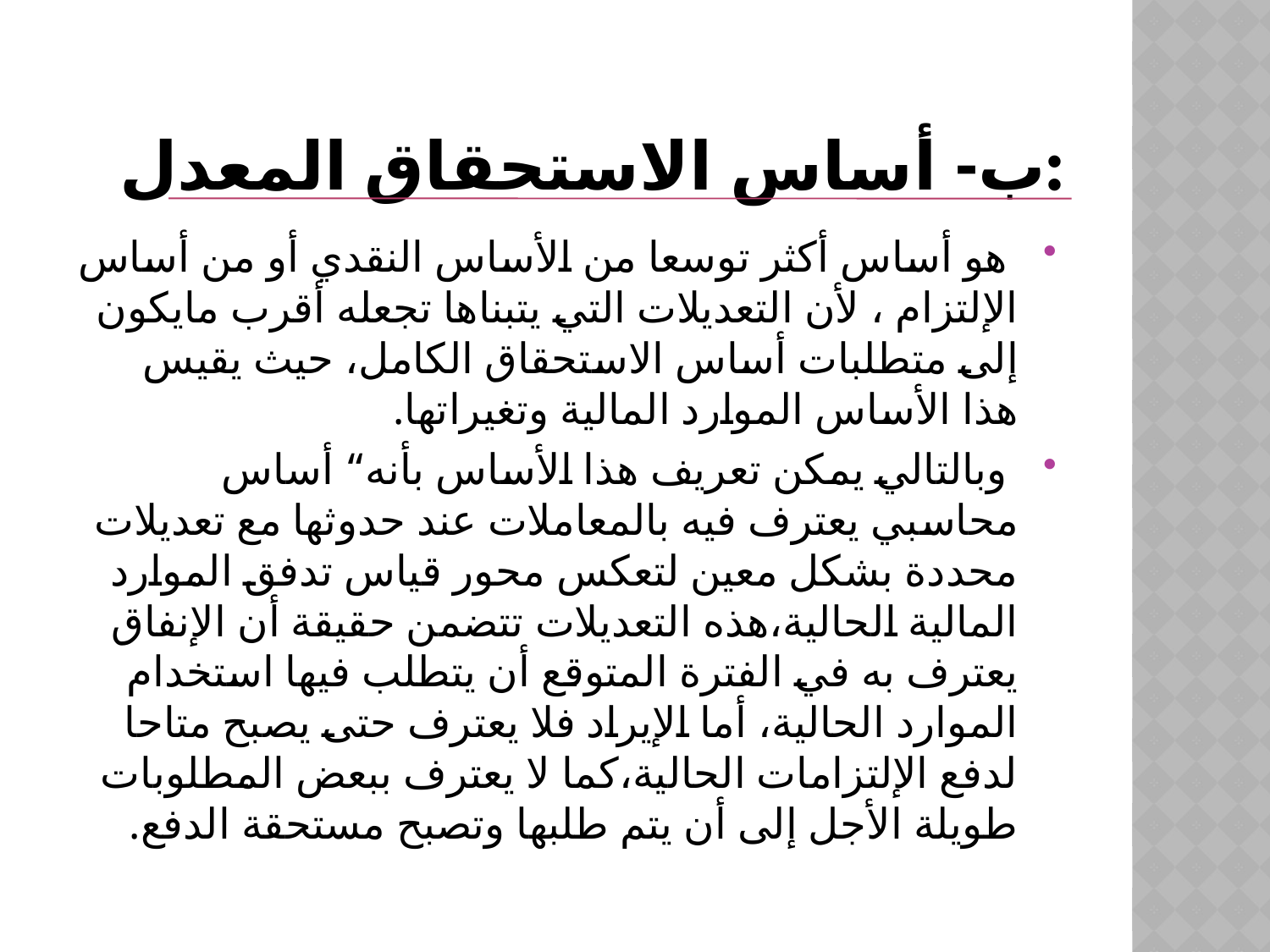

# ب- أساس الاستحقاق المعدل:
 هو أساس أكثر توسعا من الأساس النقدي أو من أساس الإلتزام ، لأن التعديلات التي يتبناها تجعله أقرب مايكون إلى متطلبات أساس الاستحقاق الكامل، حيث يقيس هذا الأساس الموارد المالية وتغيراتها.
 وبالتالي يمكن تعريف هذا الأساس بأنه“ أساس محاسبي يعترف فيه بالمعاملات عند حدوثها مع تعديلات محددة بشكل معين لتعكس محور قياس تدفق الموارد المالية الحالية،هذه التعديلات تتضمن حقيقة أن الإنفاق يعترف به في الفترة المتوقع أن يتطلب فيها استخدام الموارد الحالية، أما الإيراد فلا يعترف حتى يصبح متاحا لدفع الإلتزامات الحالية،كما لا يعترف ببعض المطلوبات طويلة الأجل إلى أن يتم طلبها وتصبح مستحقة الدفع.